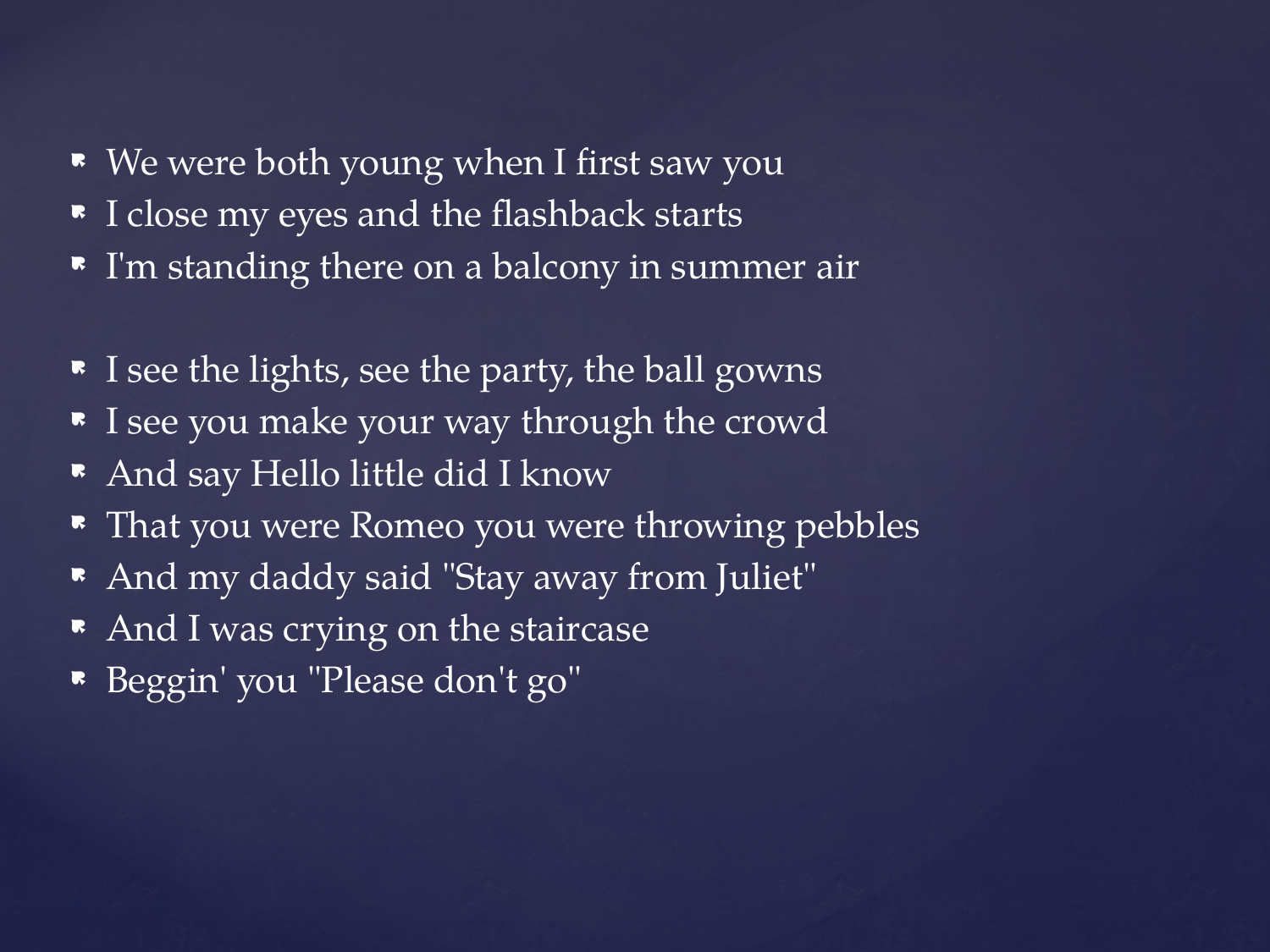

We were both young when I first saw you
I close my eyes and the flashback starts
I'm standing there on a balcony in summer air

I see the lights, see the party, the ball gowns
I see you make your way through the crowd
And say Hello little did I know
That you were Romeo you were throwing pebbles
And my daddy said "Stay away from Juliet"
And I was crying on the staircase
Beggin' you "Please don't go"